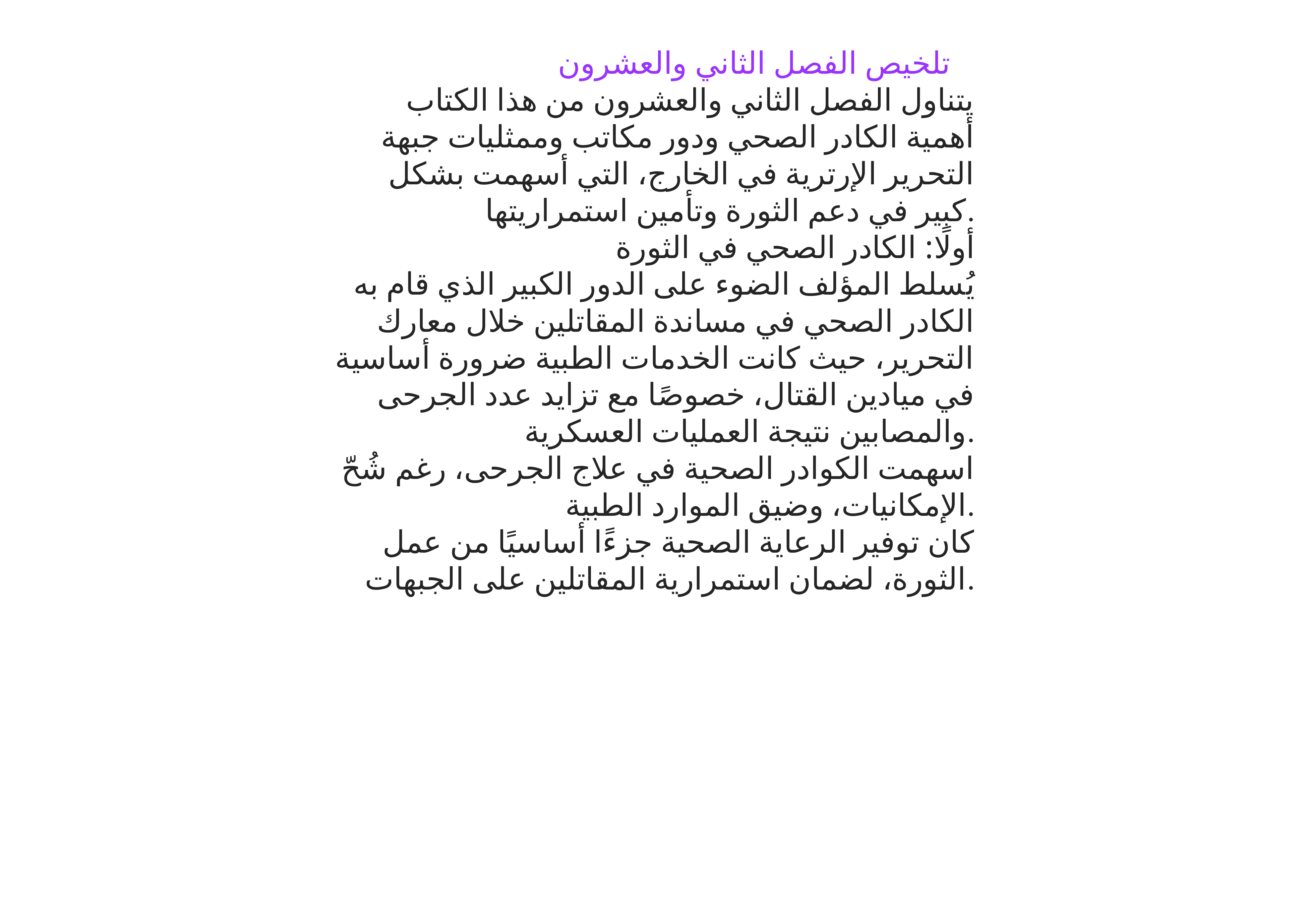

تلخيص الفصل الثاني والعشرون
يتناول الفصل الثاني والعشرون من هذا الكتاب أهمية الكادر الصحي ودور مكاتب وممثليات جبهة التحرير الإرترية في الخارج، التي أسهمت بشكل كبير في دعم الثورة وتأمين استمراريتها.
أولًا: الكادر الصحي في الثورة
يُسلط المؤلف الضوء على الدور الكبير الذي قام به  الكادر الصحي في مساندة المقاتلين خلال معارك التحرير، حيث كانت الخدمات الطبية ضرورة أساسية في ميادين القتال، خصوصًا مع تزايد عدد الجرحى والمصابين نتيجة العمليات العسكرية.
اسهمت الكوادر الصحية في علاج الجرحى، رغم شُحّ الإمكانيات، وضيق الموارد الطبية.
كان توفير الرعاية الصحية جزءًا أساسيًا من عمل الثورة، لضمان استمرارية المقاتلين على الجبهات.